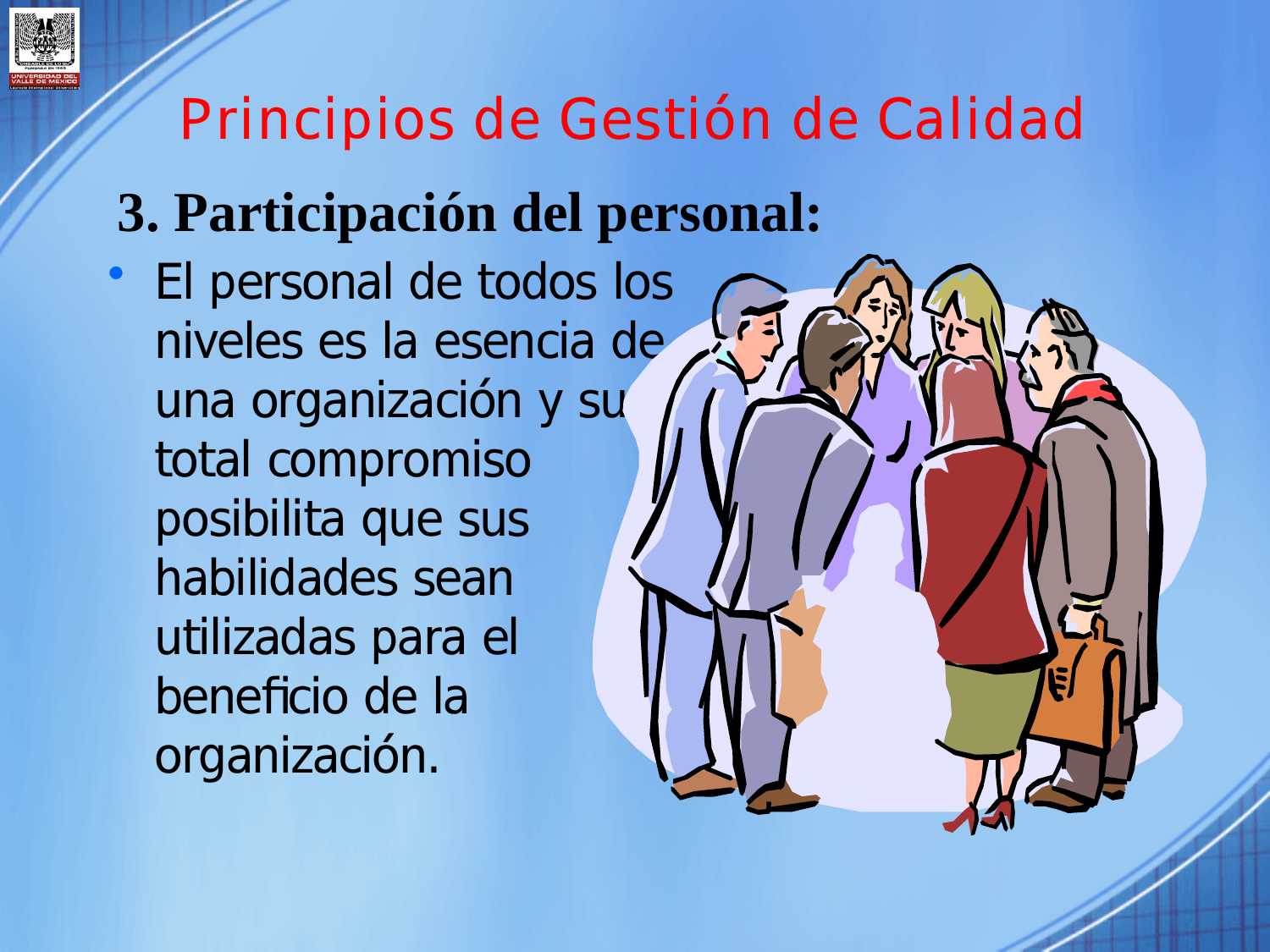

Principios de Gestión de Calidad
3. Participación del personal:
El personal de todos los niveles es la esencia de una organización y su total compromiso posibilita que sus habilidades sean utilizadas para el beneficio de la organización.